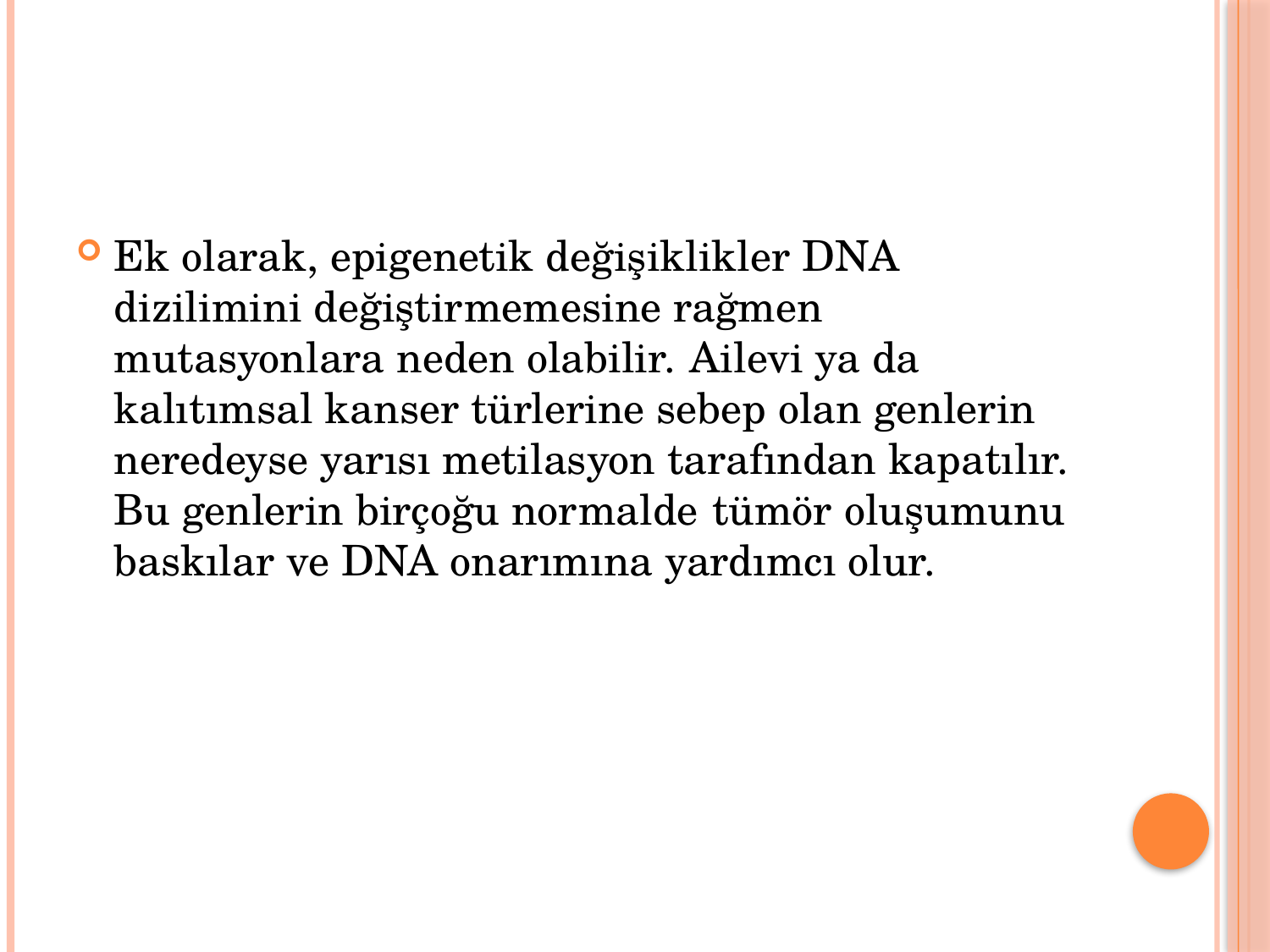

Ek olarak, epigenetik değişiklikler DNA dizilimini değiştirmemesine rağmen mutasyonlara neden olabilir. Ailevi ya da kalıtımsal kanser türlerine sebep olan genlerin neredeyse yarısı metilasyon tarafından kapatılır. Bu genlerin birçoğu normalde tümör oluşumunu baskılar ve DNA onarımına yardımcı olur.